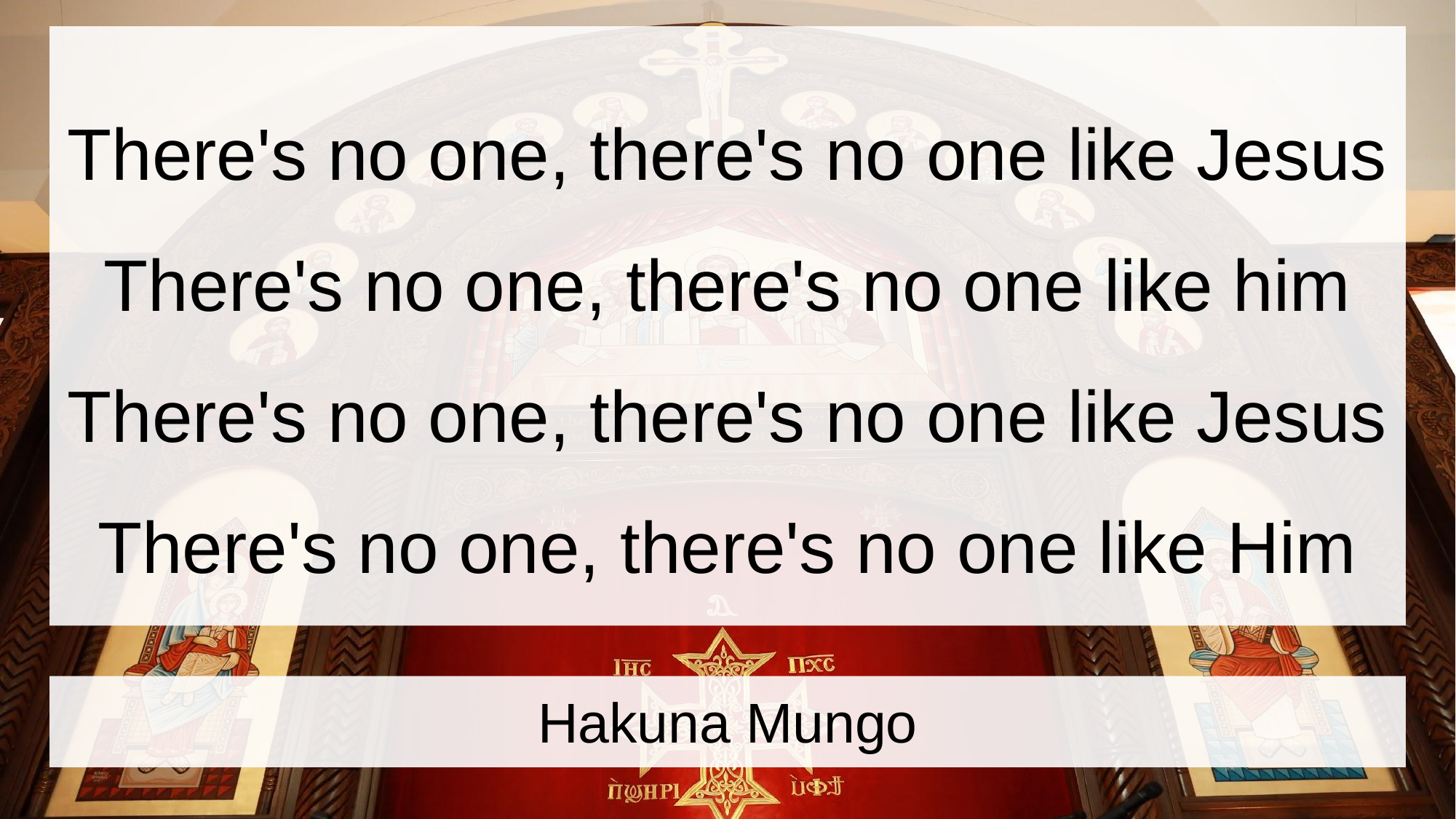

There's no one, there's no one like Jesus
There's no one, there's no one like him
There's no one, there's no one like Jesus
There's no one, there's no one like Him
# Hakuna Mungo